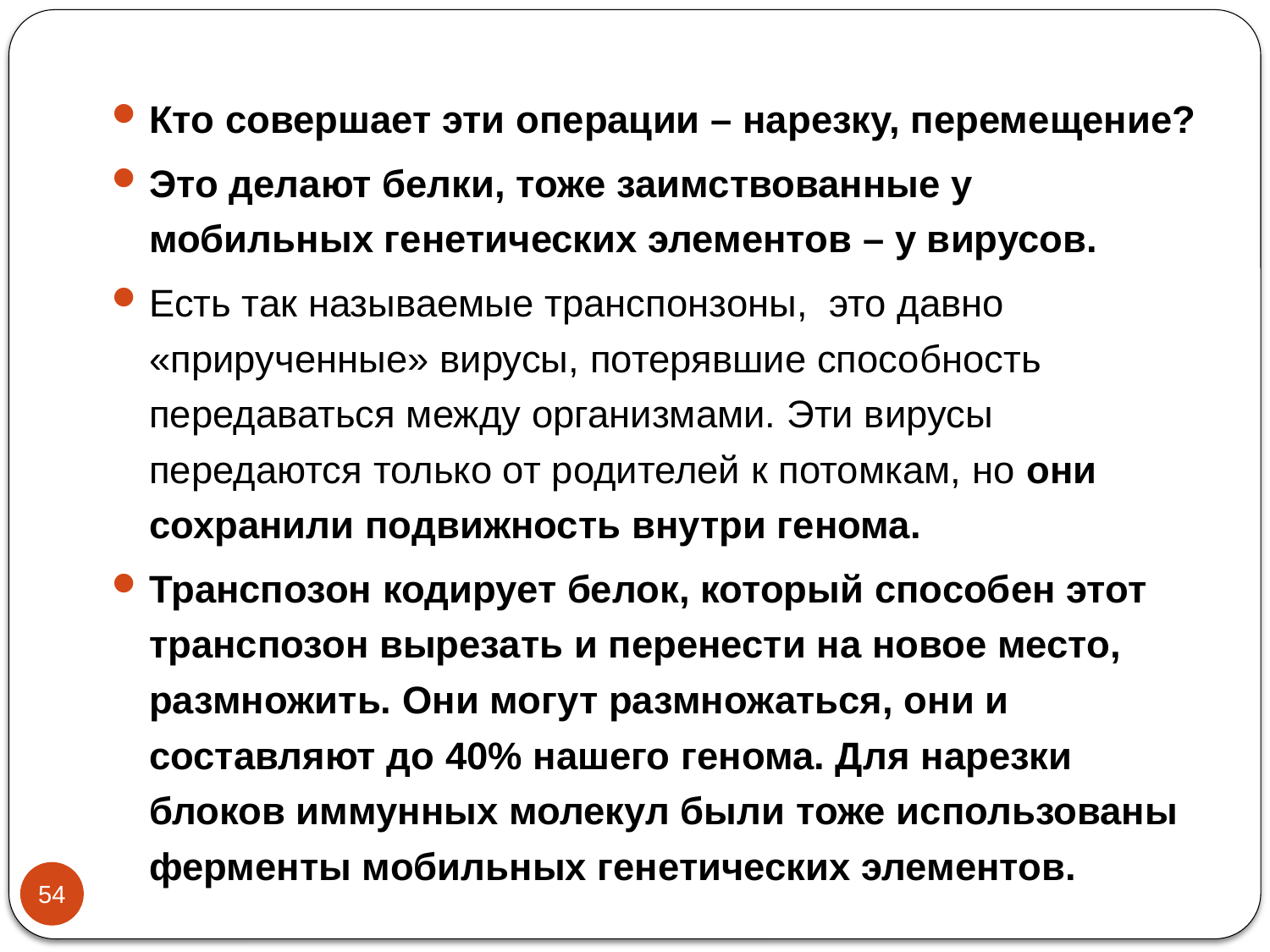

Кто совершает эти операции – нарезку, перемещение?
Это делают белки, тоже заимствованные у мобильных генетических элементов – у вирусов.
Есть так называемые транспонзоны,  это давно «прирученные» вирусы, потерявшие способность передаваться между организмами. Эти вирусы передаются только от родителей к потомкам, но они сохранили подвижность внутри генома.
Транспозон кодирует белок, который способен этот транспозон вырезать и перенести на новое место, размножить. Они могут размножаться, они и составляют до 40% нашего генома. Для нарезки блоков иммунных молекул были тоже использованы ферменты мобильных генетических элементов.

54